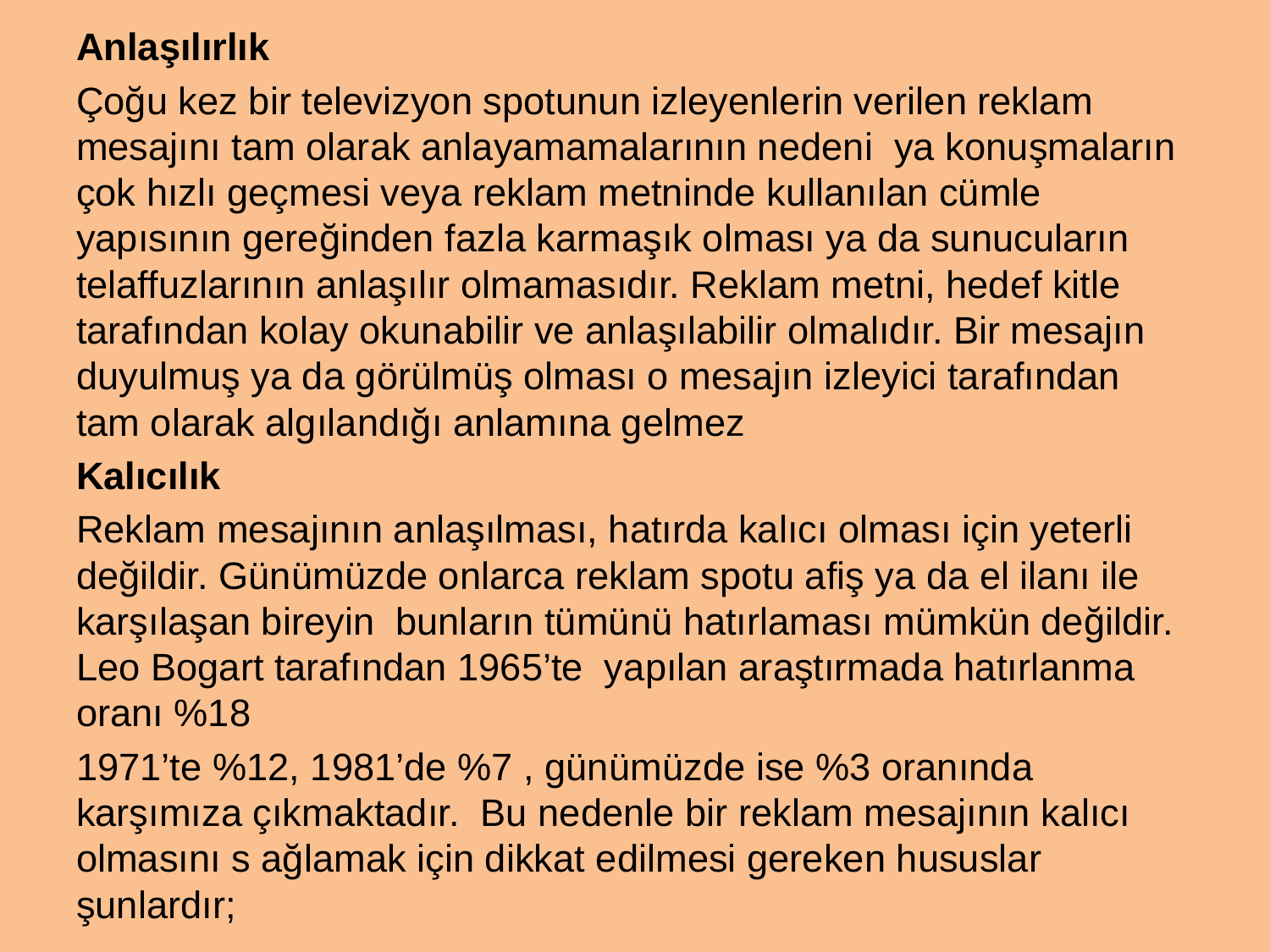

Anlaşılırlık
Çoğu kez bir televizyon spotunun izleyenlerin verilen reklam mesajını tam olarak anlayamamalarının nedeni  ya konuşmaların çok hızlı geçmesi veya reklam metninde kullanılan cümle yapısının gereğinden fazla karmaşık olması ya da sunucuların telaffuzlarının anlaşılır olmamasıdır. Reklam metni, hedef kitle tarafından kolay okunabilir ve anlaşılabilir olmalıdır. Bir mesajın duyulmuş ya da görülmüş olması o mesajın izleyici tarafından tam olarak algılandığı anlamına gelmez
Kalıcılık
Reklam mesajının anlaşılması, hatırda kalıcı olması için yeterli değildir. Günümüzde onlarca reklam spotu afiş ya da el ilanı ile karşılaşan bireyin  bunların tümünü hatırlaması mümkün değildir. Leo Bogart tarafından 1965’te  yapılan araştırmada hatırlanma oranı %18
1971’te %12, 1981’de %7 , günümüzde ise %3 oranında karşımıza çıkmaktadır.  Bu nedenle bir reklam mesajının kalıcı olmasını s ağlamak için dikkat edilmesi gereken hususlar şunlardır;